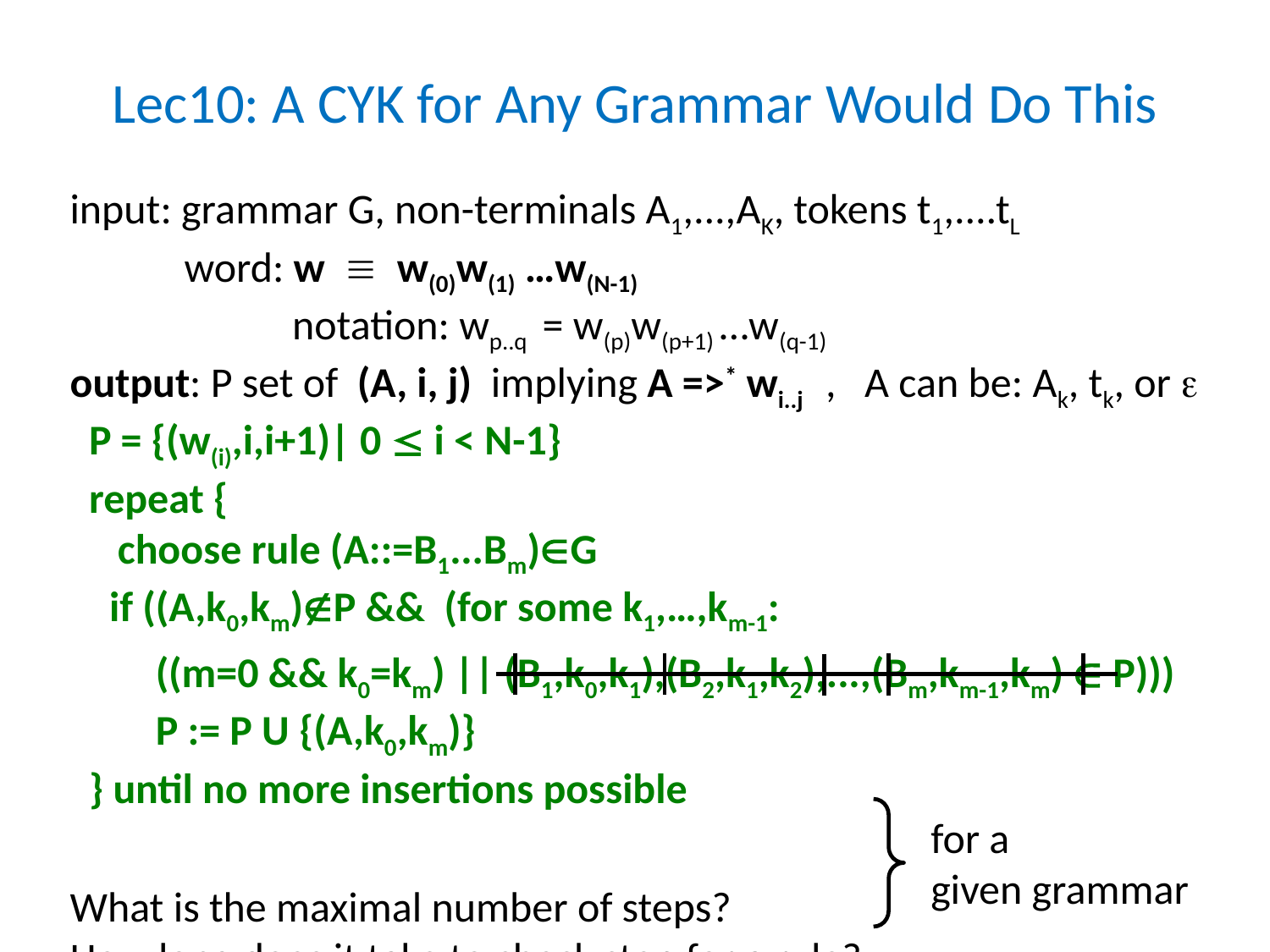

# Lec10: A CYK for Any Grammar Would Do This
input: grammar G, non-terminals A1,...,AK, tokens t1,....tL
            word: w  ≡  w(0)w(1) …w(N-1)
	          notation: wp..q  = w(p)w(p+1) …w(q-1)
output: P set of  (A, i, j)  implying A =>* wi..j    ,   A can be: Ak, tk, or ε
  P = {(w(i),i,i+1)| 0 ≤ i < N-1}
  repeat {
     choose rule (A::=B1...Bm)∈G
     if ((A,k0,km)∉P &&  (for some k1,…,km-1:
         ((m=0 && k0=km) || (B1,k0,k1),(B2,k1,k2),...,(Bm,km-1,km) ∈ P)))
         P := P U {(A,k0,km)}
  } until no more insertions possible

What is the maximal number of steps?
How long does it take to check step for a rule?

for a
given grammar